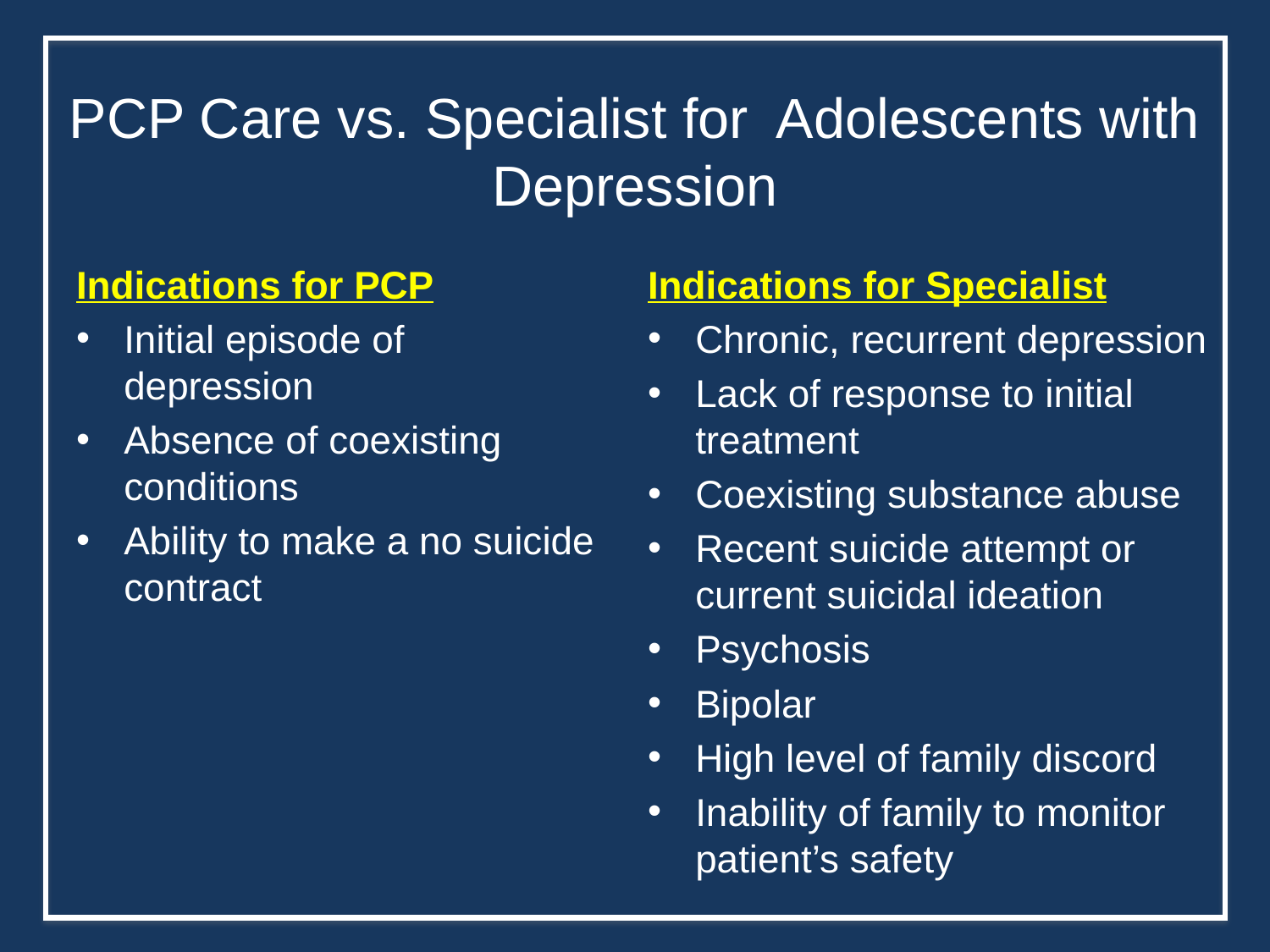

PCP Care vs. Specialist for  Adolescents with Depression
Indications for PCP
Initial episode of depression
Absence of coexisting conditions
Ability to make a no suicide contract
Indications for Specialist
Chronic, recurrent depression
Lack of response to initial treatment
Coexisting substance abuse
Recent suicide attempt or current suicidal ideation
Psychosis
Bipolar
High level of family discord
Inability of family to monitor patient’s safety